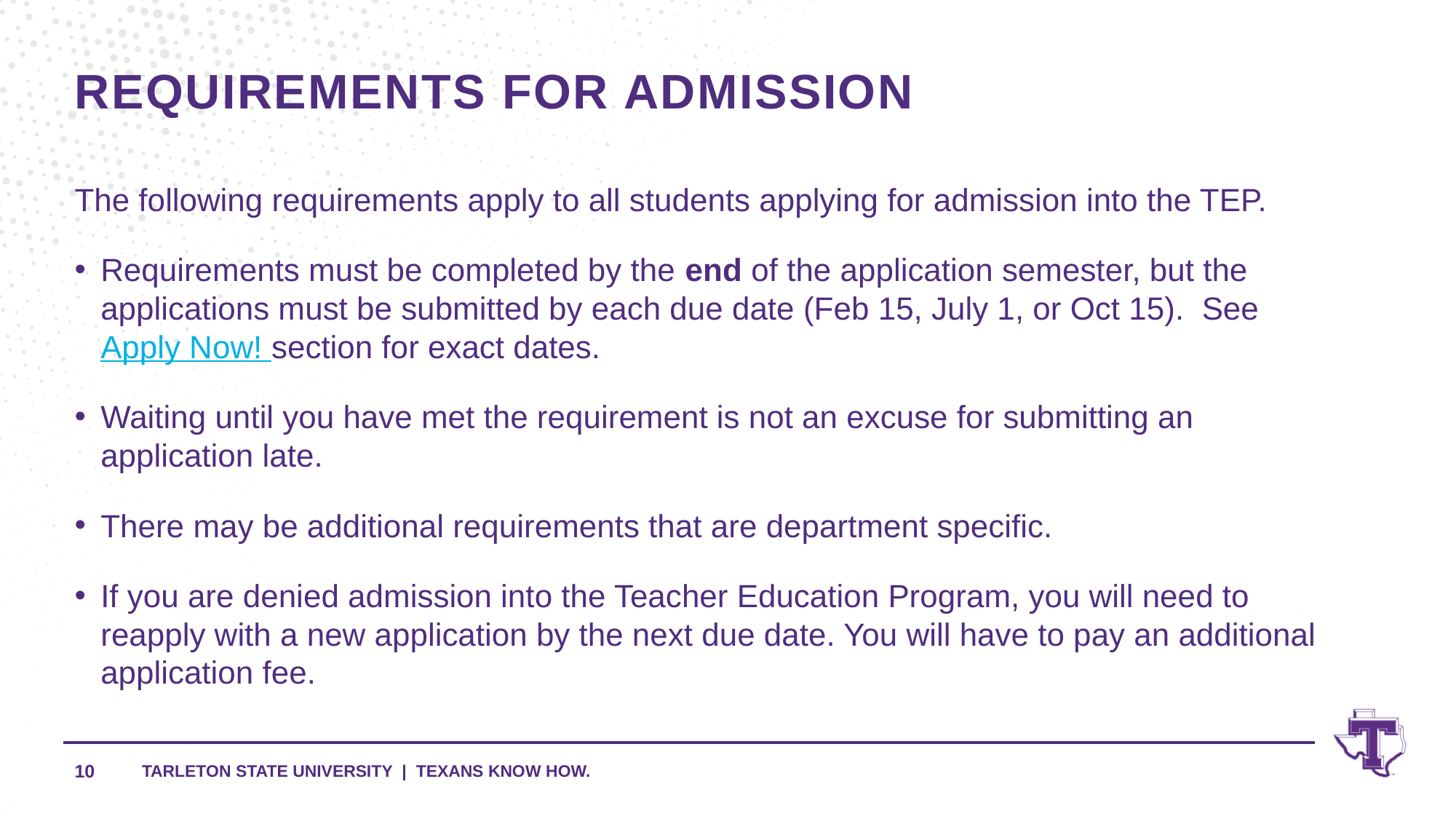

# Requirements for Admission
The following requirements apply to all students applying for admission into the TEP.
Requirements must be completed by the end of the application semester, but the applications must be submitted by each due date (Feb 15, July 1, or Oct 15).  See Apply Now! section for exact dates.
Waiting until you have met the requirement is not an excuse for submitting an application late.
There may be additional requirements that are department specific.
If you are denied admission into the Teacher Education Program, you will need to reapply with a new application by the next due date. You will have to pay an additional application fee.
10
TARLETON STATE UNIVERSITY  |  TEXANS KNOW HOW.